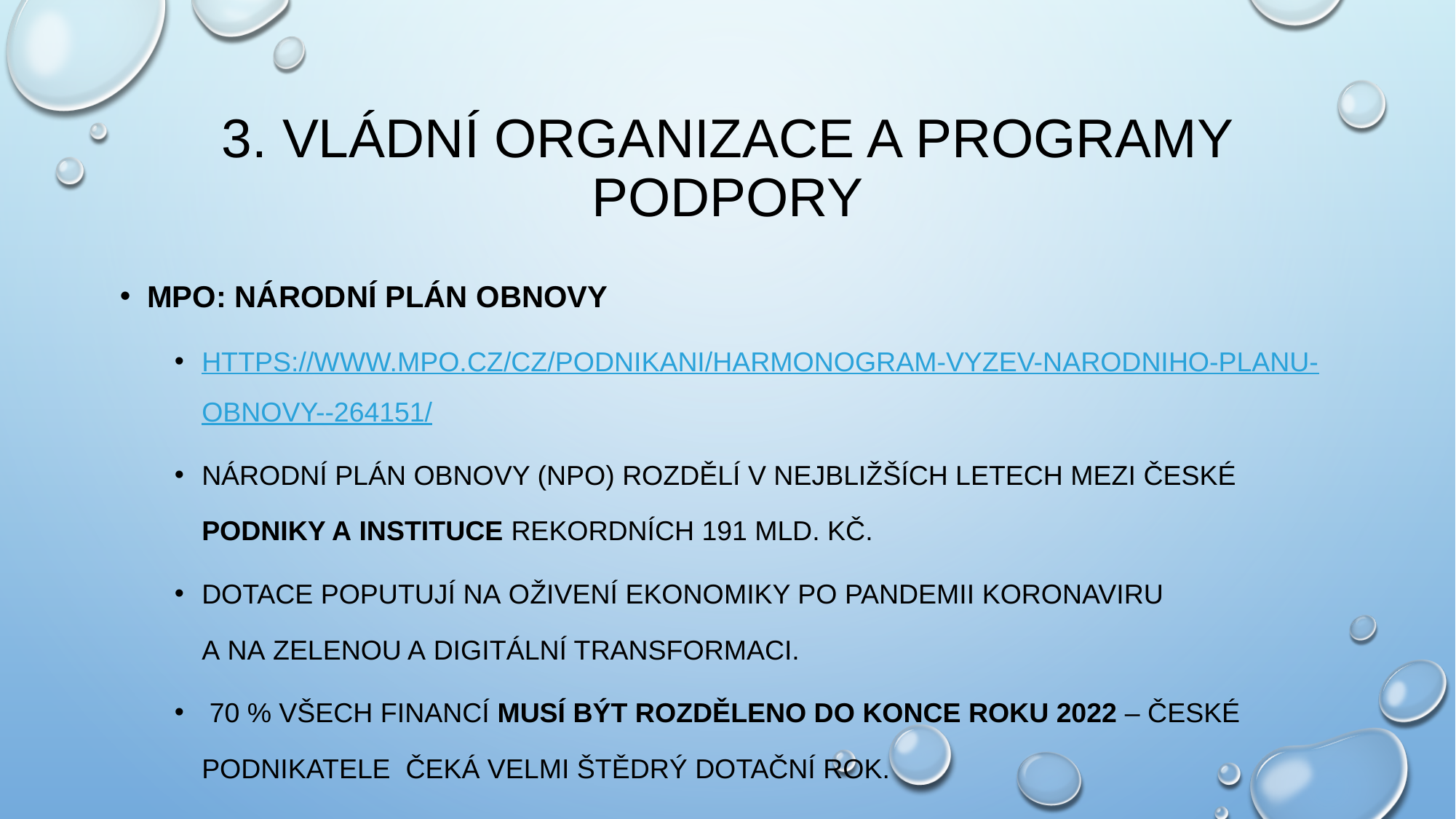

# 3. Vládní organizace a programy podpory
Mpo: národní plán obnovy
https://www.mpo.cz/cz/podnikani/harmonogram-vyzev-narodniho-planu-obnovy--264151/
Národní plán obnovy (NPO) rozdělí v nejbližších letech mezi české podniky a instituce rekordních 191 mld. Kč.
Dotace poputují na oživení ekonomiky po pandemii koronaviru a na zelenou a digitální transformaci.
 70 % všech financí musí být rozděleno do konce roku 2022 – české podnikatele  čeká velmi štědrý dotační rok.